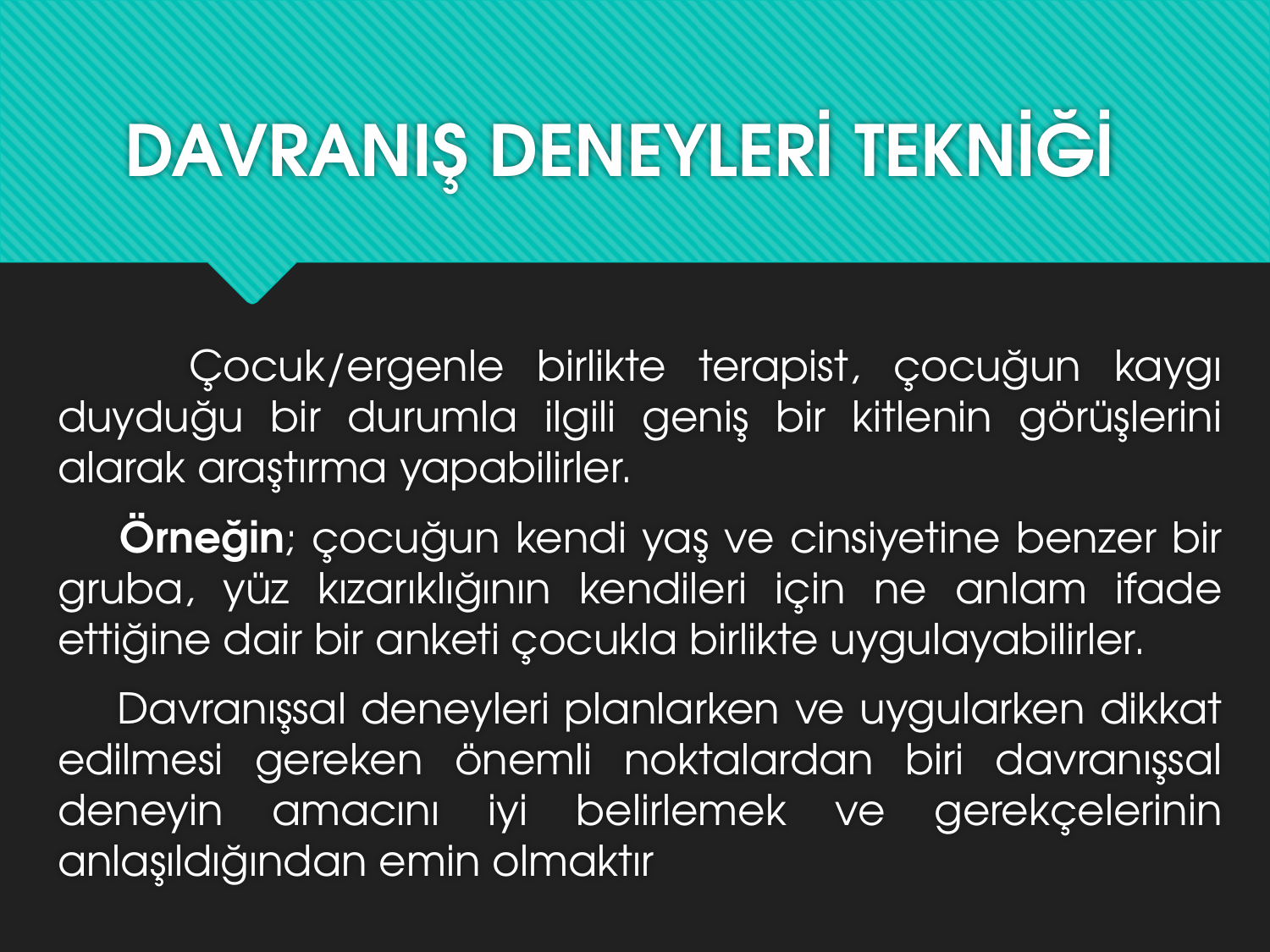

# DAVRANIŞ DENEYLERİ TEKNİĞİ
    Çocuk/ergenle birlikte terapist, çocuğun kaygı duyduğu bir durumla ilgili geniş bir kitlenin görüşlerini alarak araştırma yapabilirler.
    Örneğin; çocuğun kendi yaş ve cinsiyetine benzer bir gruba, yüz kızarıklığının kendileri için ne anlam ifade ettiğine dair bir anketi çocukla birlikte uygulayabilirler.
    Davranışsal deneyleri planlarken ve uygularken dikkat edilmesi gereken önemli noktalardan biri davranışsal deneyin amacını iyi belirlemek ve gerekçelerinin anlaşıldığından emin olmaktır